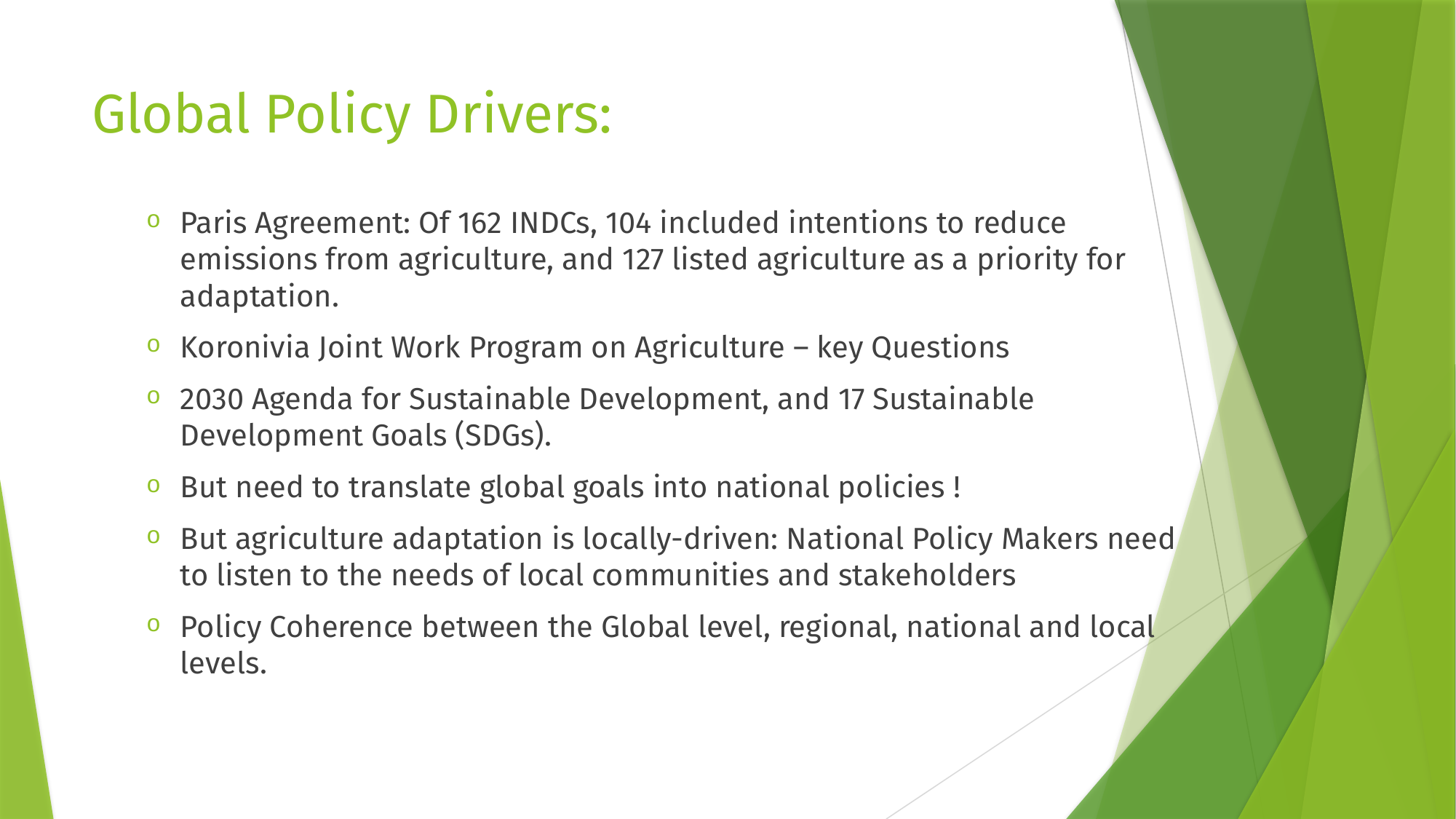

# Global Policy Drivers:
Paris Agreement: Of 162 INDCs, 104 included intentions to reduce emissions from agriculture, and 127 listed agriculture as a priority for adaptation.
Koronivia Joint Work Program on Agriculture – key Questions
2030 Agenda for Sustainable Development, and 17 Sustainable Development Goals (SDGs).
But need to translate global goals into national policies !
But agriculture adaptation is locally-driven: National Policy Makers need to listen to the needs of local communities and stakeholders
Policy Coherence between the Global level, regional, national and local levels.